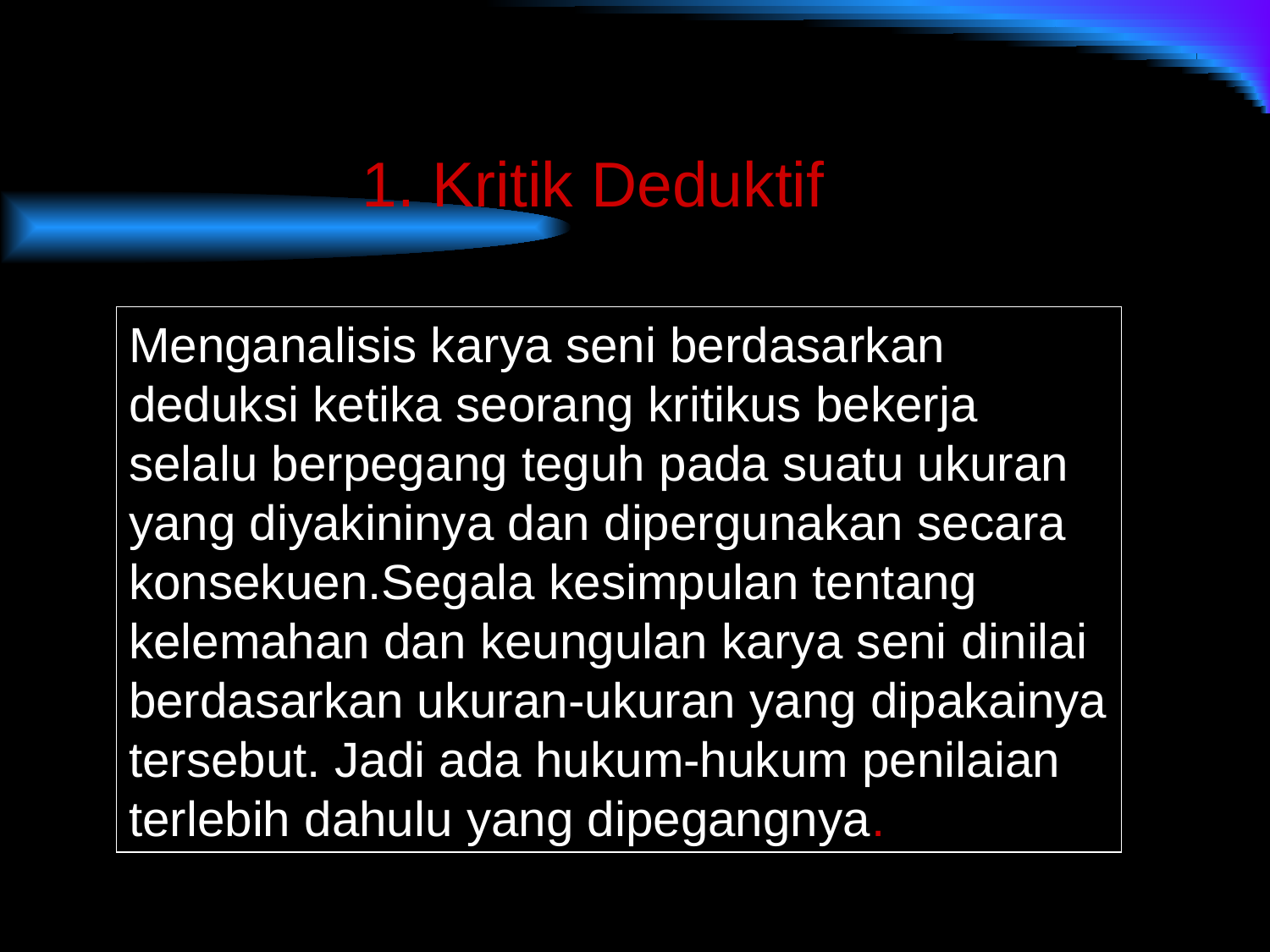

1. Kritik Deduktif
Menganalisis karya seni berdasarkan deduksi ketika seorang kritikus bekerja selalu berpegang teguh pada suatu ukuran yang diyakininya dan dipergunakan secara konsekuen.Segala kesimpulan tentang kelemahan dan keungulan karya seni dinilai berdasarkan ukuran-ukuran yang dipakainya tersebut. Jadi ada hukum-hukum penilaian terlebih dahulu yang dipegangnya.